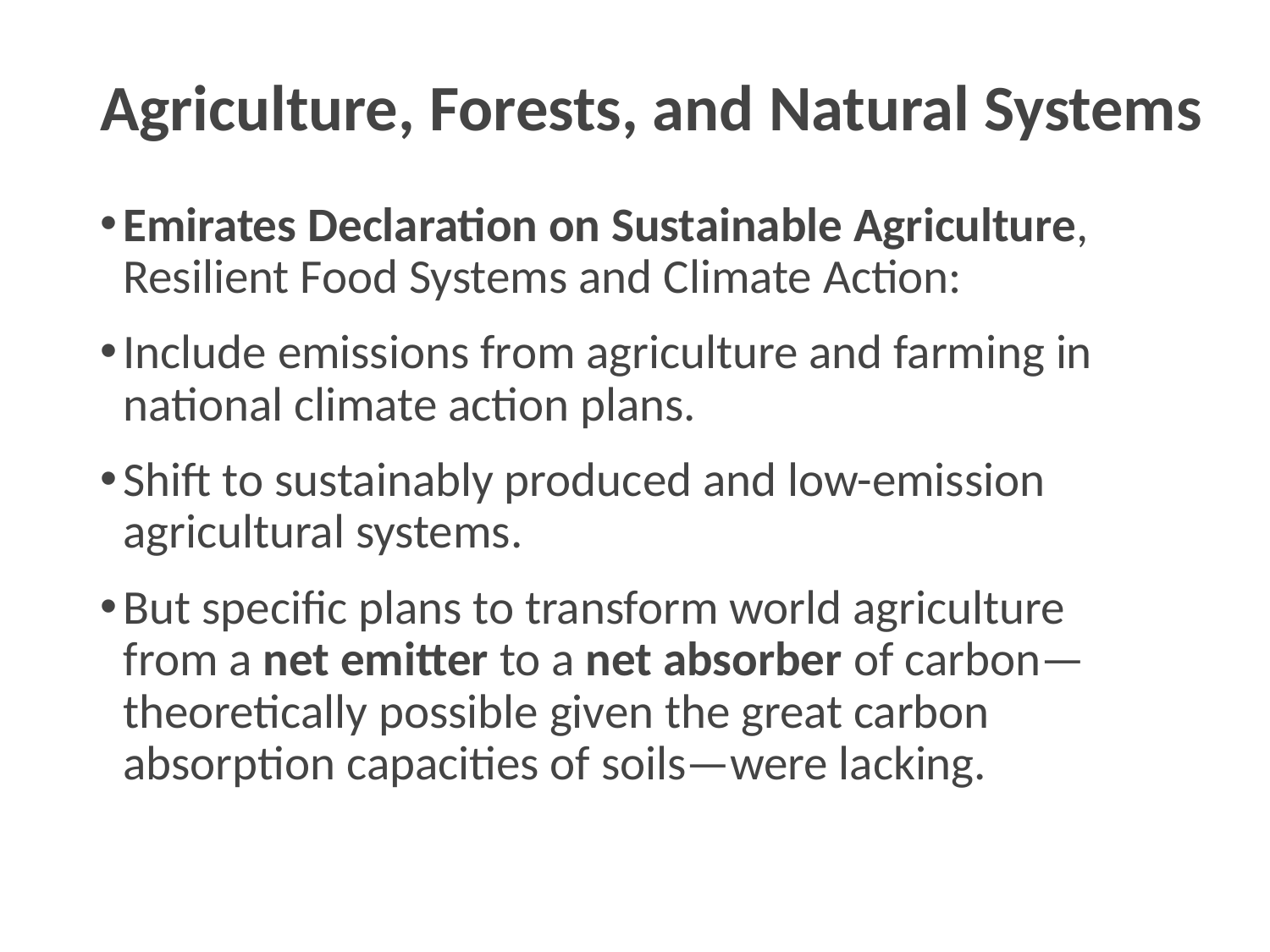

# Agriculture, Forests, and Natural Systems
Emirates Declaration on Sustainable Agriculture, Resilient Food Systems and Climate Action:
Include emissions from agriculture and farming in national climate action plans.
Shift to sustainably produced and low-emission agricultural systems.
But specific plans to transform world agriculture from a net emitter to a net absorber of carbon—theoretically possible given the great carbon absorption capacities of soils—were lacking.